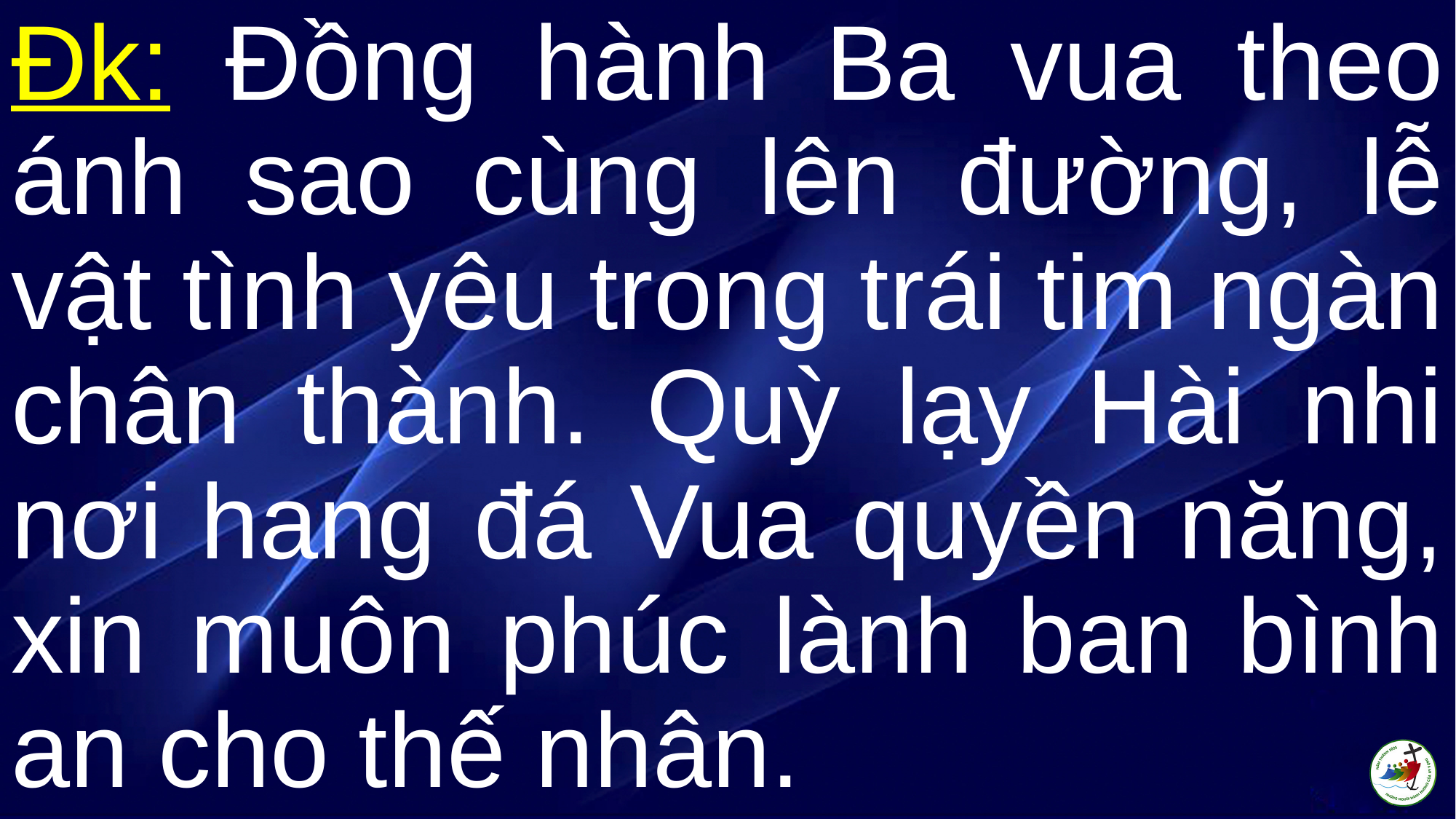

# Đk: Đồng hành Ba vua theo ánh sao cùng lên đường, lễ vật tình yêu trong trái tim ngàn chân thành. Quỳ lạy Hài nhi nơi hang đá Vua quyền năng, xin muôn phúc lành ban bình an cho thế nhân.